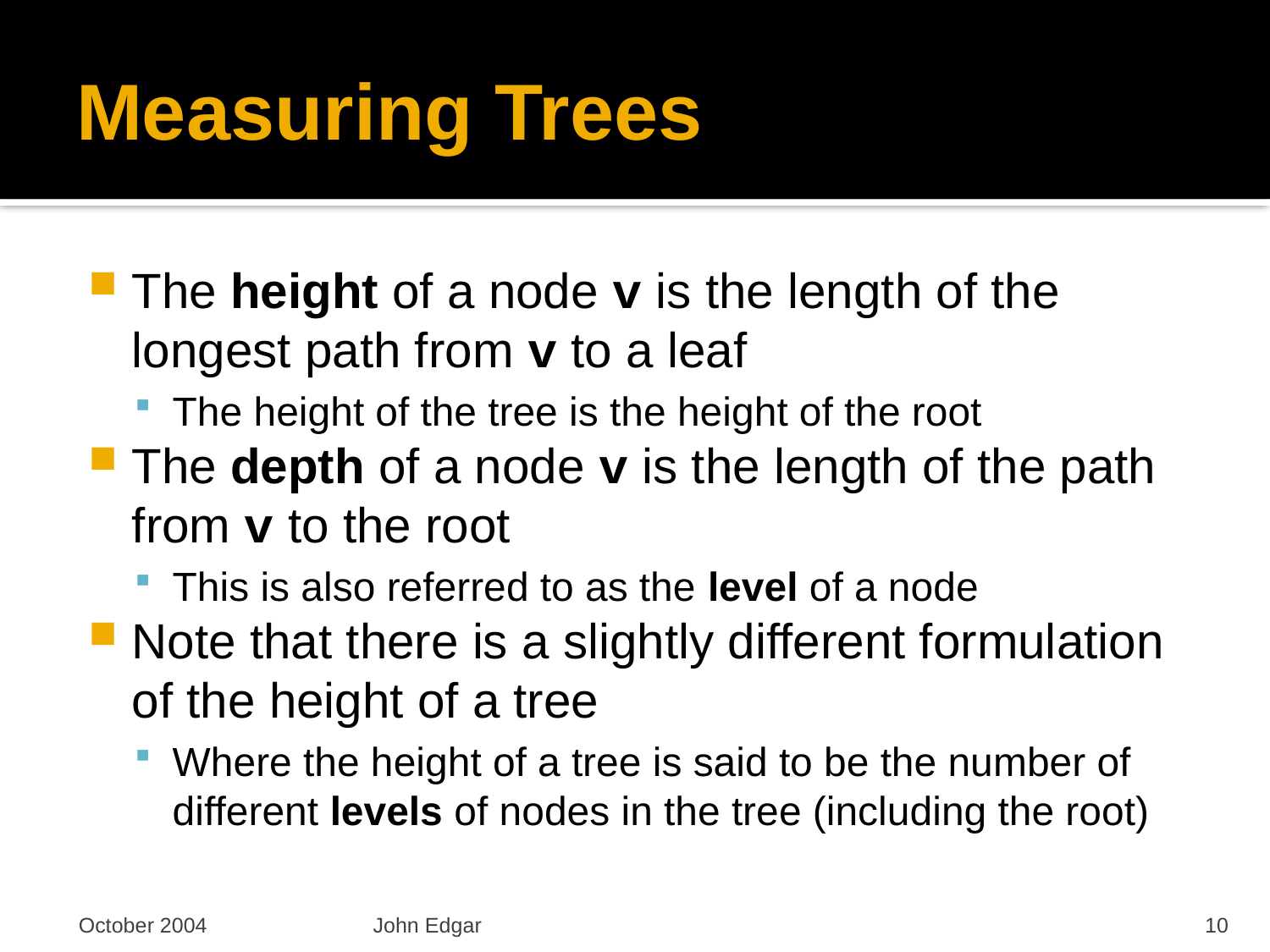

# Measuring Trees
The height of a node v is the length of the longest path from v to a leaf
The height of the tree is the height of the root
The depth of a node v is the length of the path from v to the root
This is also referred to as the level of a node
Note that there is a slightly different formulation of the height of a tree
Where the height of a tree is said to be the number of different levels of nodes in the tree (including the root)
October 2004
John Edgar
10